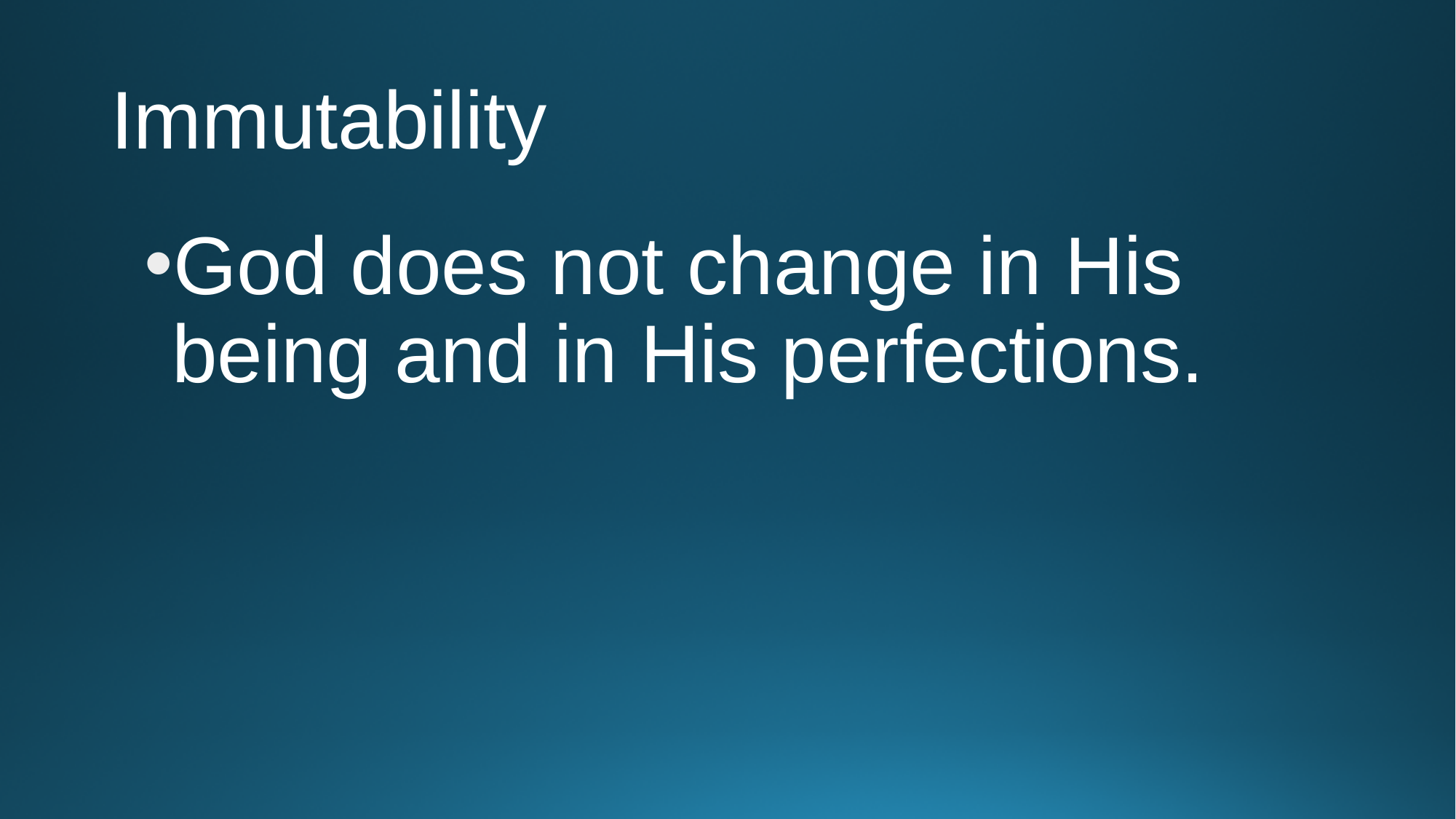

# Immutability
God does not change in His being and in His perfections.